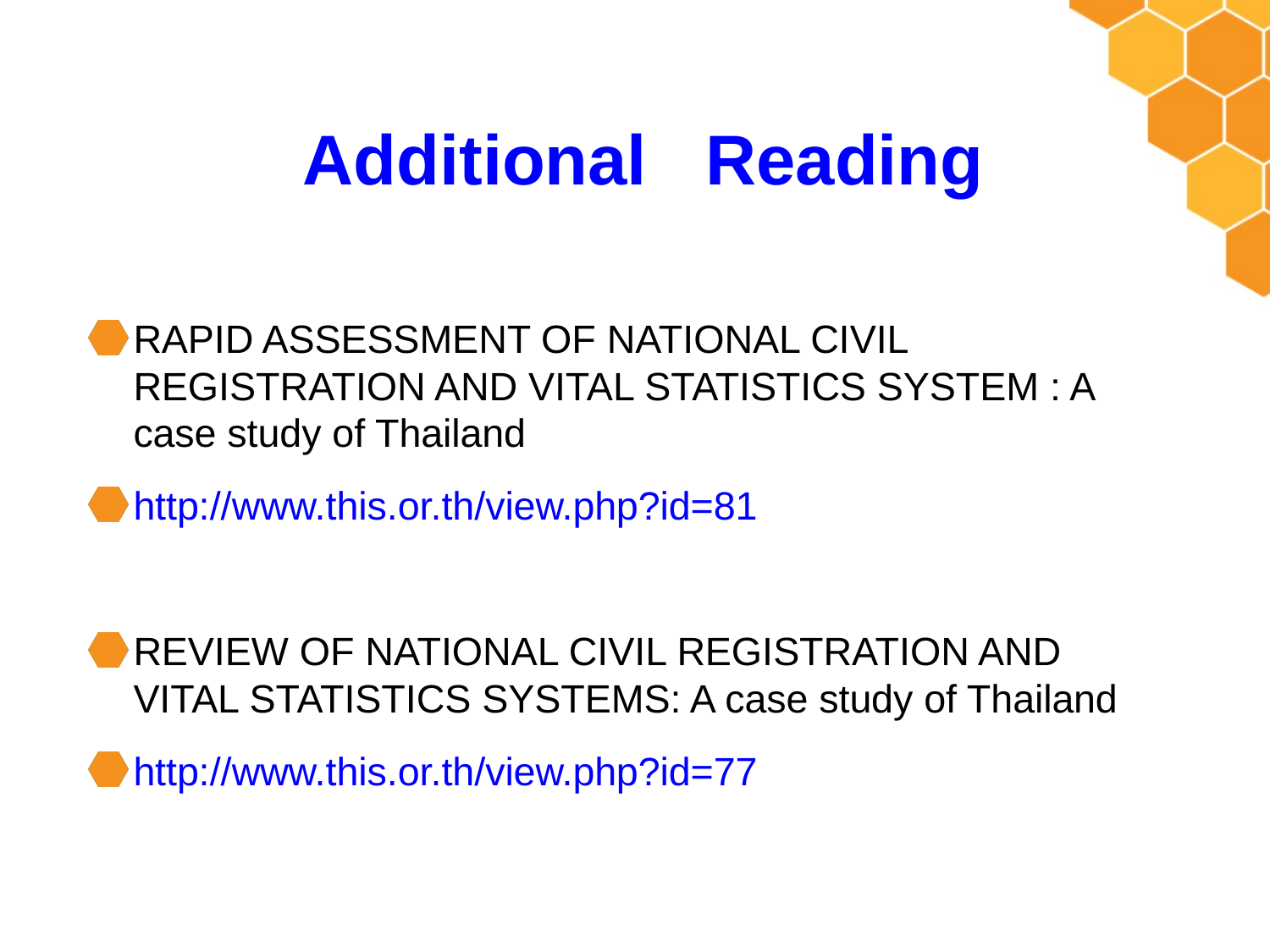

# Additional   Reading
RAPID ASSESSMENT OF NATIONAL CIVIL REGISTRATION AND VITAL STATISTICS SYSTEM : A case study of Thailand
http://www.this.or.th/view.php?id=81

REVIEW OF NATIONAL CIVIL REGISTRATION AND VITAL STATISTICS SYSTEMS: A case study of Thailand
http://www.this.or.th/view.php?id=77